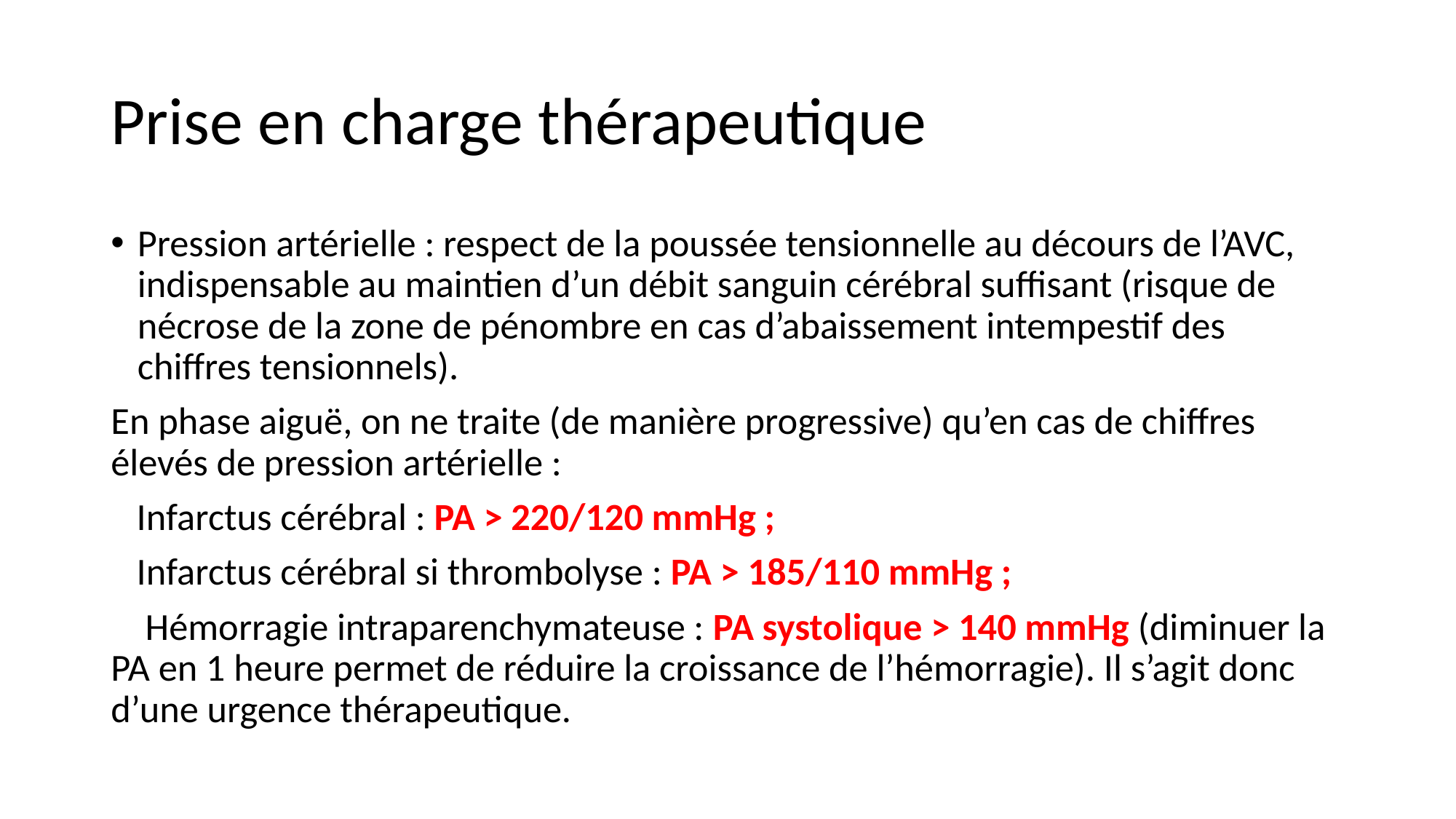

# Prise en charge thérapeutique
Pression artérielle : respect de la poussée tensionnelle au décours de l’AVC, indispensable au maintien d’un débit sanguin cérébral suffisant (risque de nécrose de la zone de pénombre en cas d’abaissement intempestif des chiffres tensionnels).
En phase aiguë, on ne traite (de manière progressive) qu’en cas de chiffres élevés de pression artérielle :
   Infarctus cérébral : PA > 220/120 mmHg ;
   Infarctus cérébral si thrombolyse : PA > 185/110 mmHg ;
    Hémorragie intraparenchymateuse : PA systolique > 140 mmHg (diminuer la PA en 1 heure permet de réduire la croissance de l’hémorragie). Il s’agit donc d’une urgence thérapeutique.